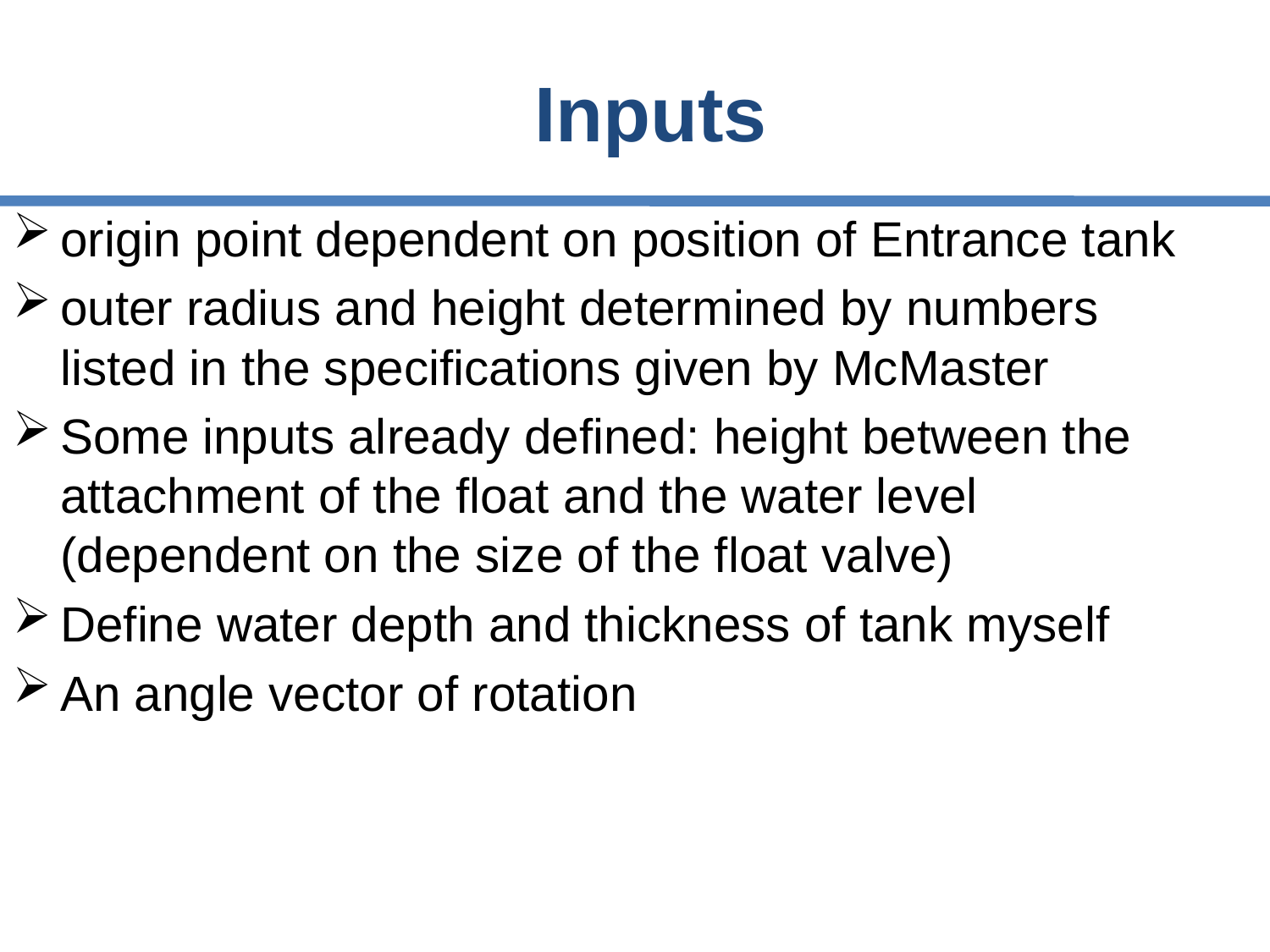

# Inputs
origin point dependent on position of Entrance tank
outer radius and height determined by numbers listed in the specifications given by McMaster
Some inputs already defined: height between the attachment of the float and the water level (dependent on the size of the float valve)
Define water depth and thickness of tank myself
An angle vector of rotation